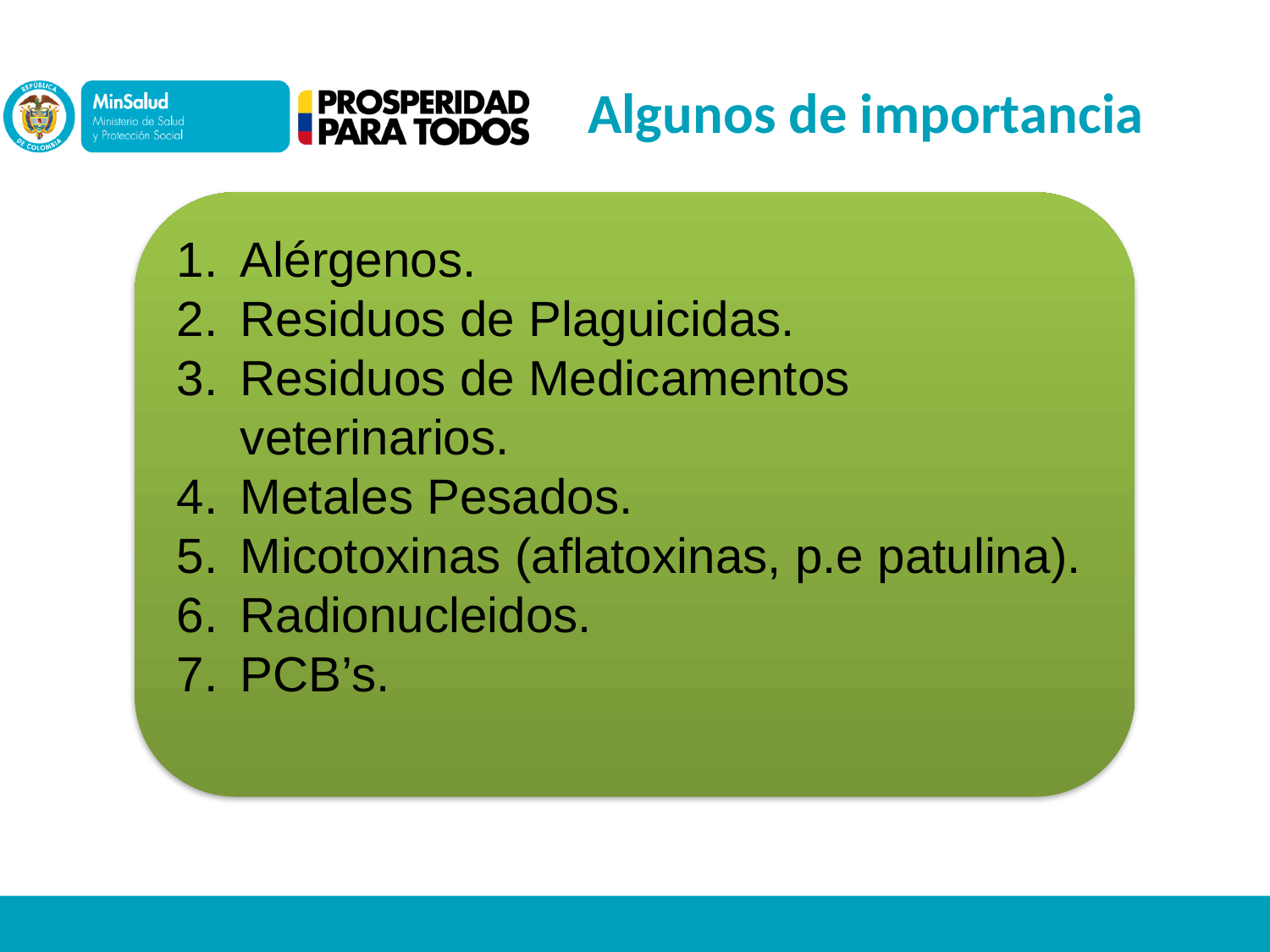

Algunos de importancia
Alérgenos.
Residuos de Plaguicidas.
Residuos de Medicamentos veterinarios.
Metales Pesados.
Micotoxinas (aflatoxinas, p.e patulina).
Radionucleidos.
PCB’s.